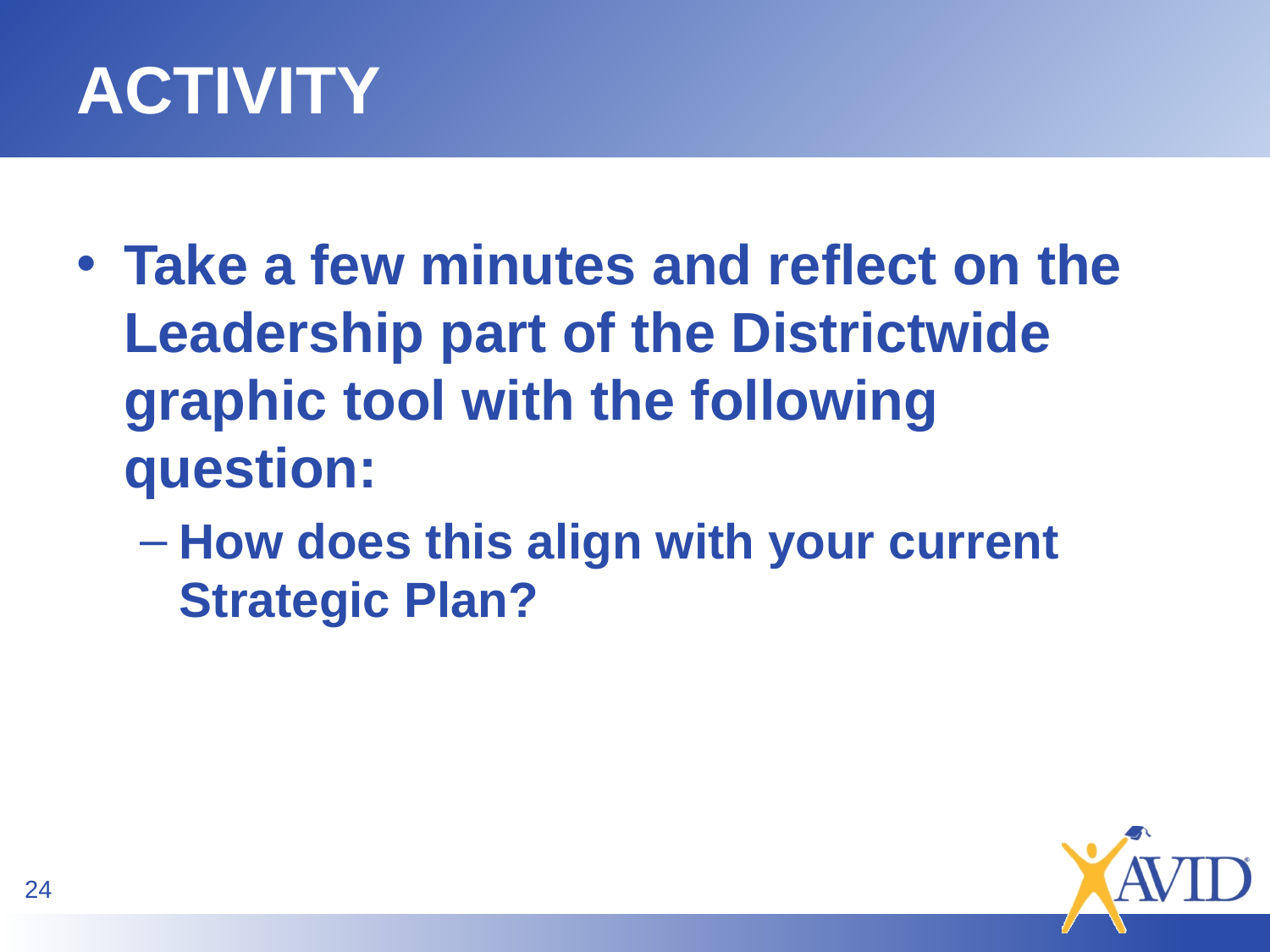

# ACTIVITY
Take a few minutes and reflect on the Leadership part of the Districtwide graphic tool with the following question:
How does this align with your current Strategic Plan?

24